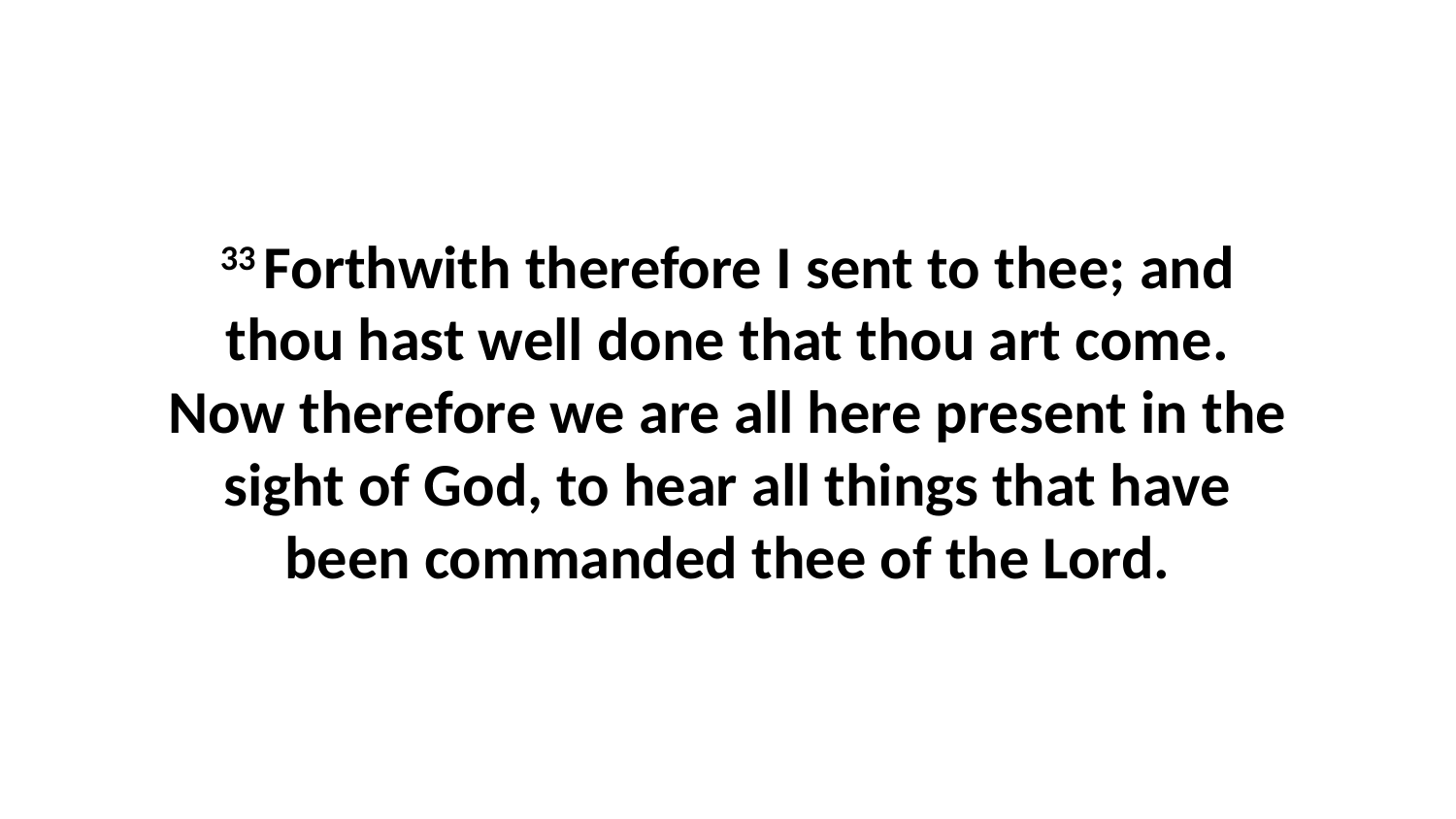

33 Forthwith therefore I sent to thee; and thou hast well done that thou art come. Now therefore we are all here present in the sight of God, to hear all things that have been commanded thee of the Lord.